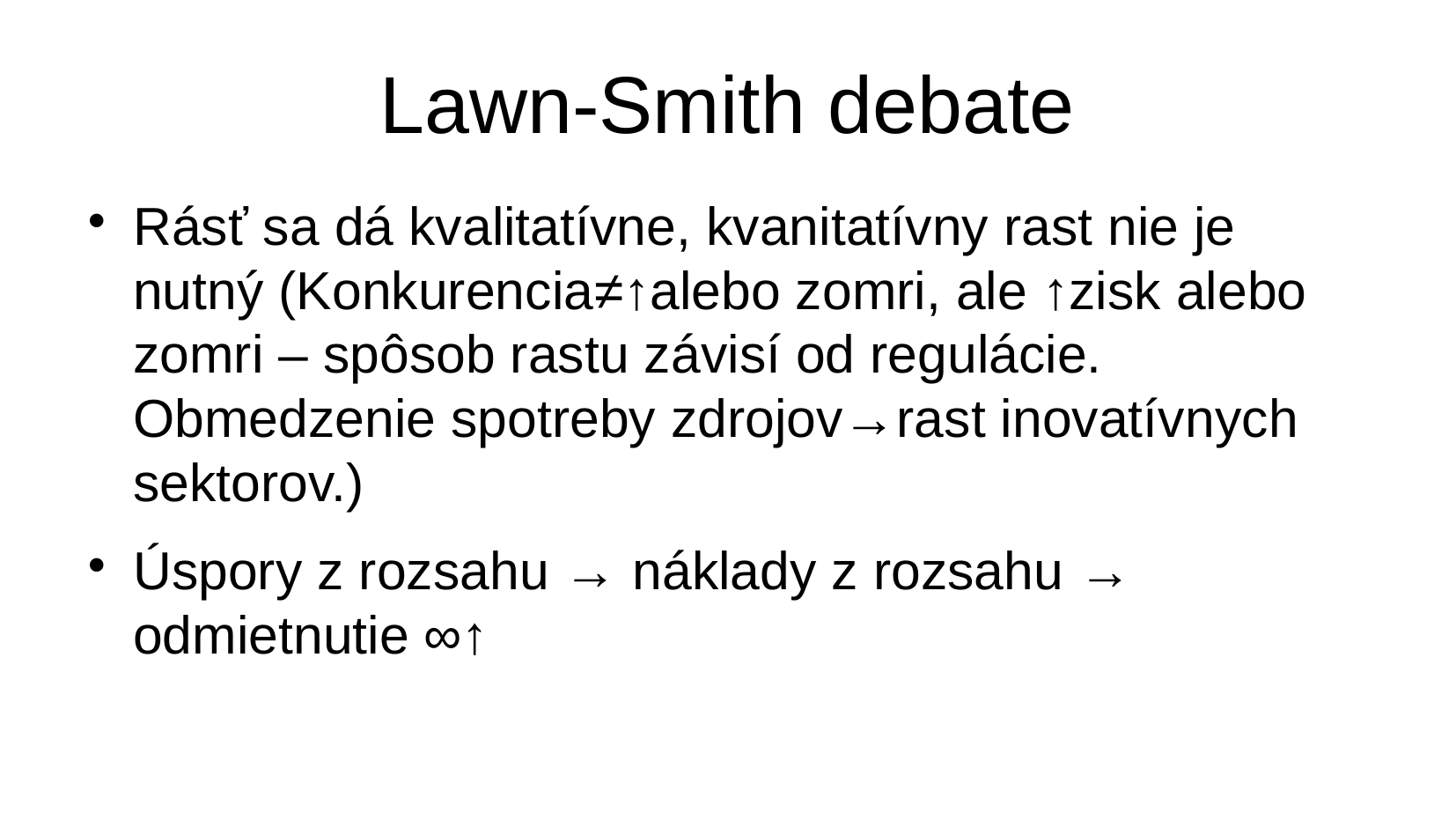

Lawn-Smith debate
Rásť sa dá kvalitatívne, kvanitatívny rast nie je nutný (Konkurencia≠↑alebo zomri, ale ↑zisk alebo zomri – spôsob rastu závisí od regulácie. Obmedzenie spotreby zdrojov→rast inovatívnych sektorov.)
Úspory z rozsahu → náklady z rozsahu → odmietnutie ∞↑